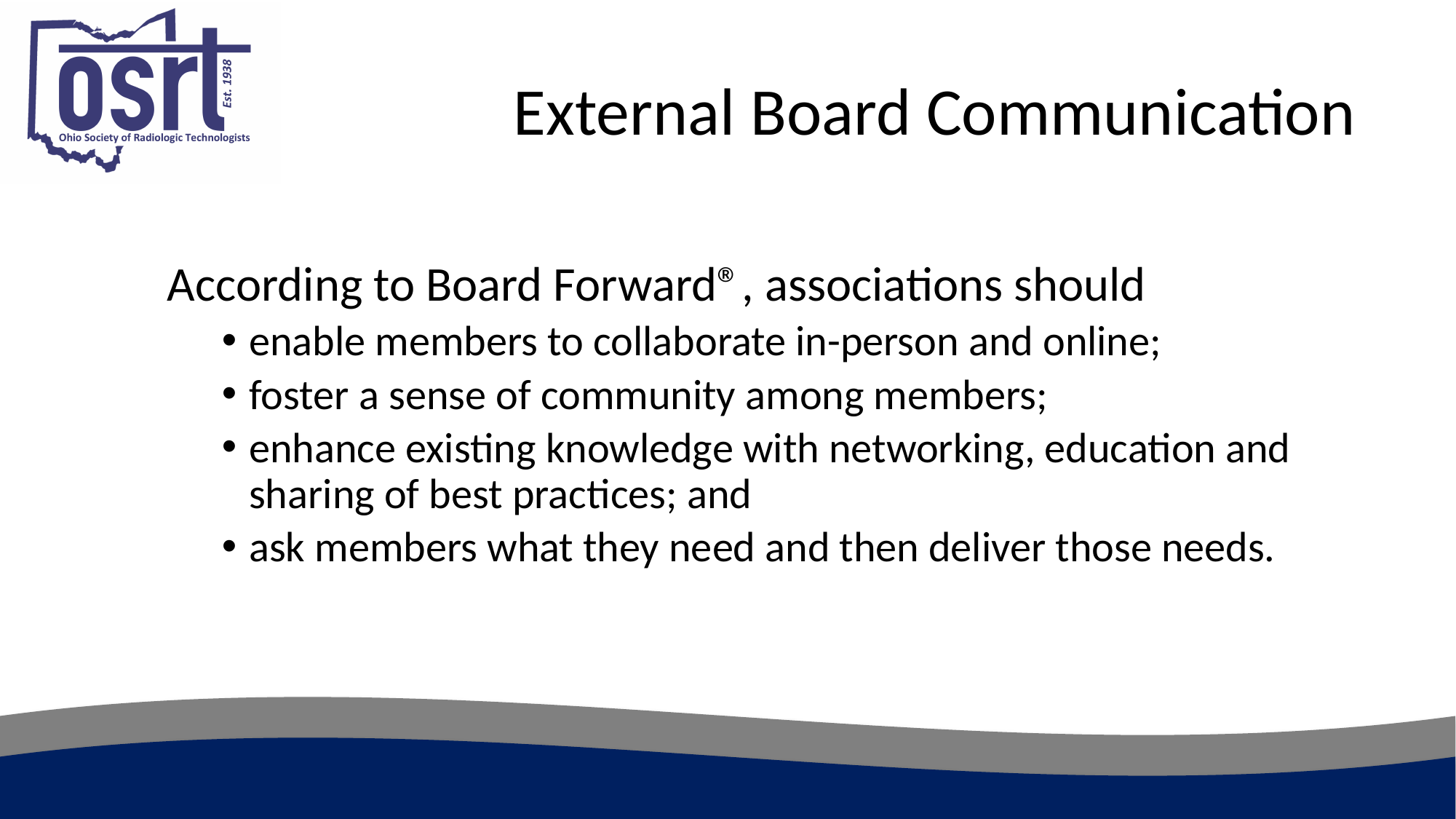

# External Board Communication
According to Board Forward®, associations should
enable members to collaborate in-person and online;
foster a sense of community among members;
enhance existing knowledge with networking, education and sharing of best practices; and
ask members what they need and then deliver those needs.